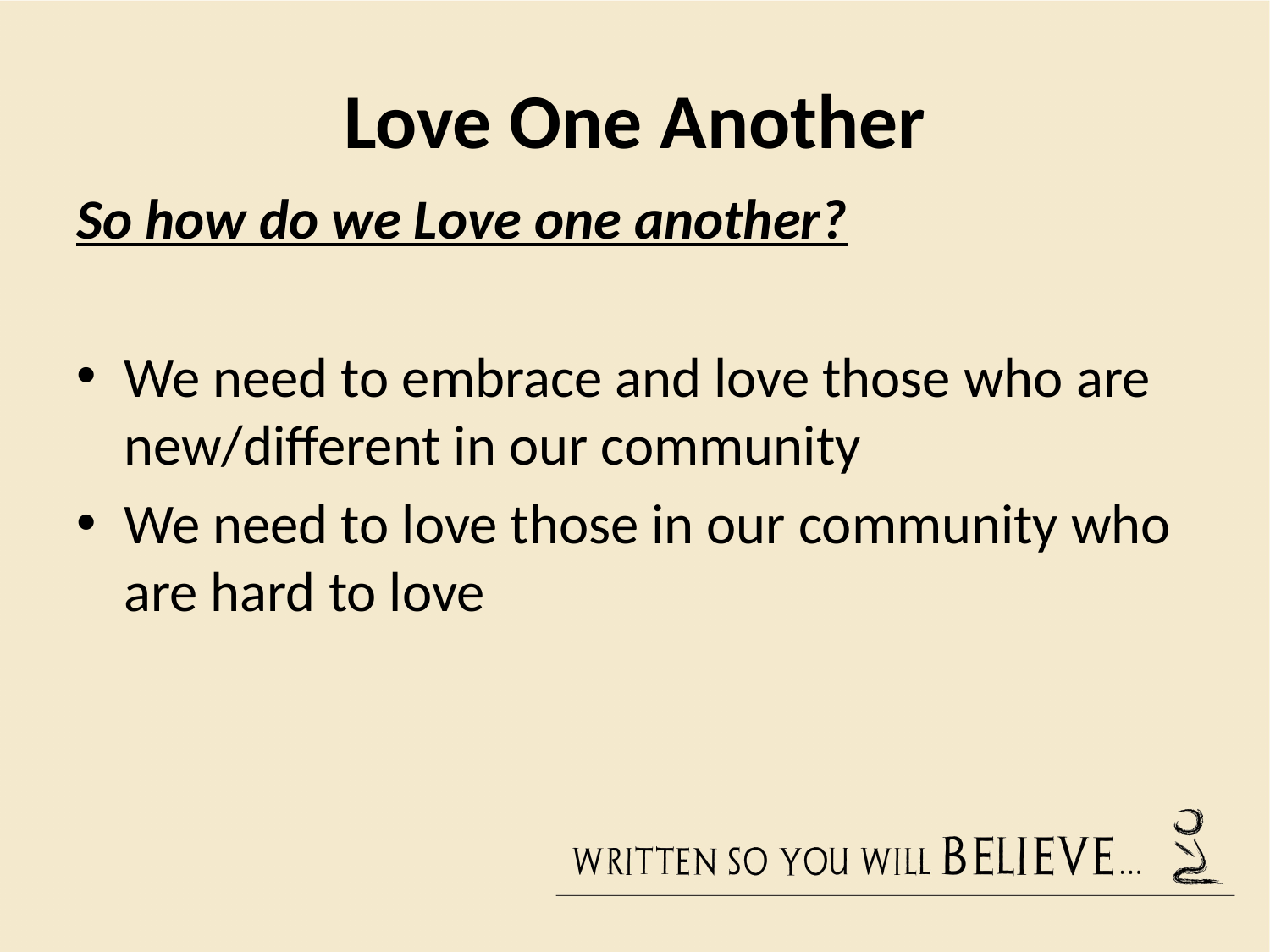

# Love One Another
So how do we Love one another?

We need to embrace and love those who are new/different in our community
We need to love those in our community who are hard to love